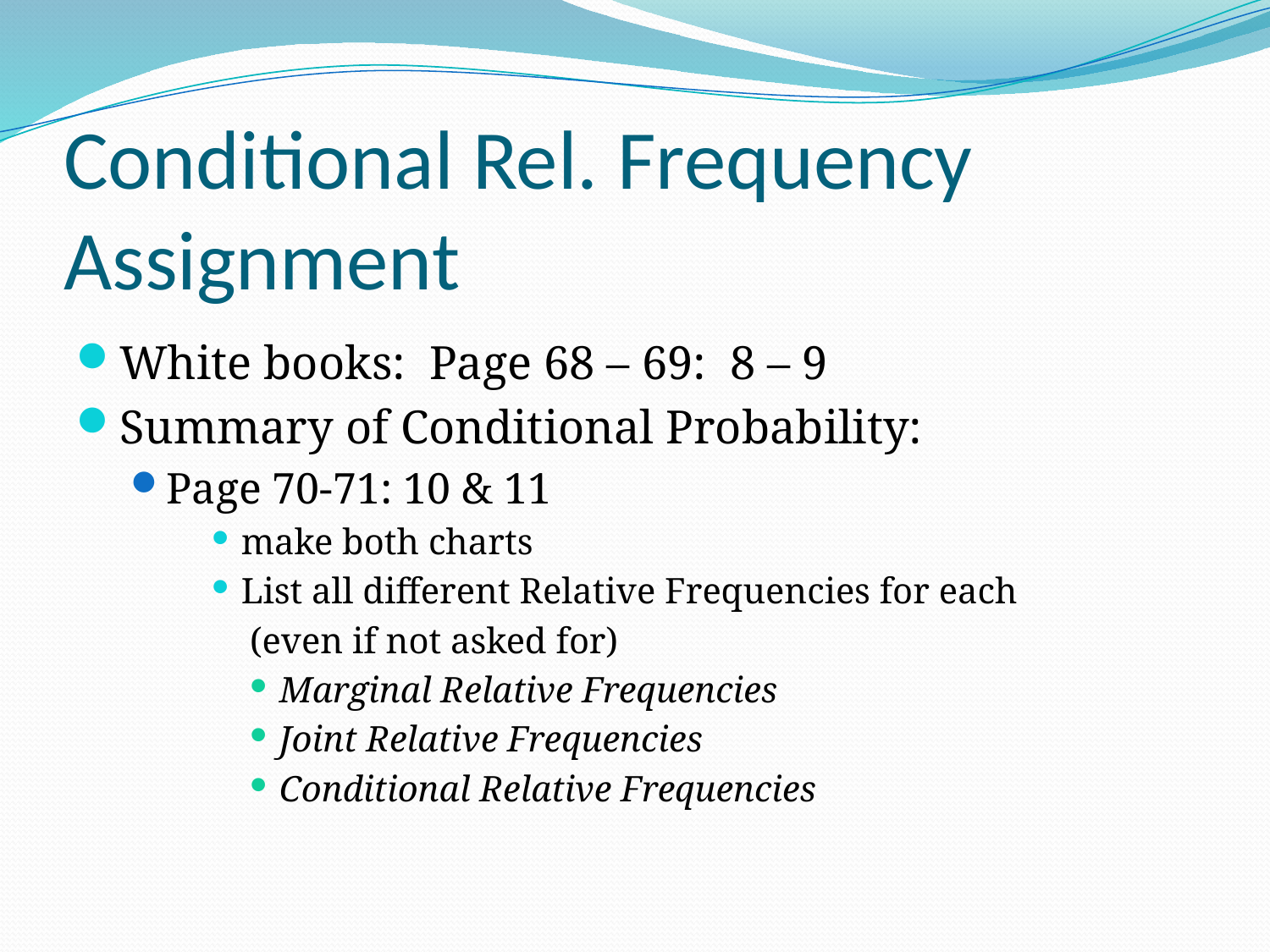

# Conditional Rel. Frequency  Assignment
White books:  Page 68 – 69:  8 – 9
Summary of Conditional Probability:
Page 70-71: 10 & 11
make both charts
List all different Relative Frequencies for each
(even if not asked for)
Marginal Relative Frequencies
Joint Relative Frequencies
Conditional Relative Frequencies